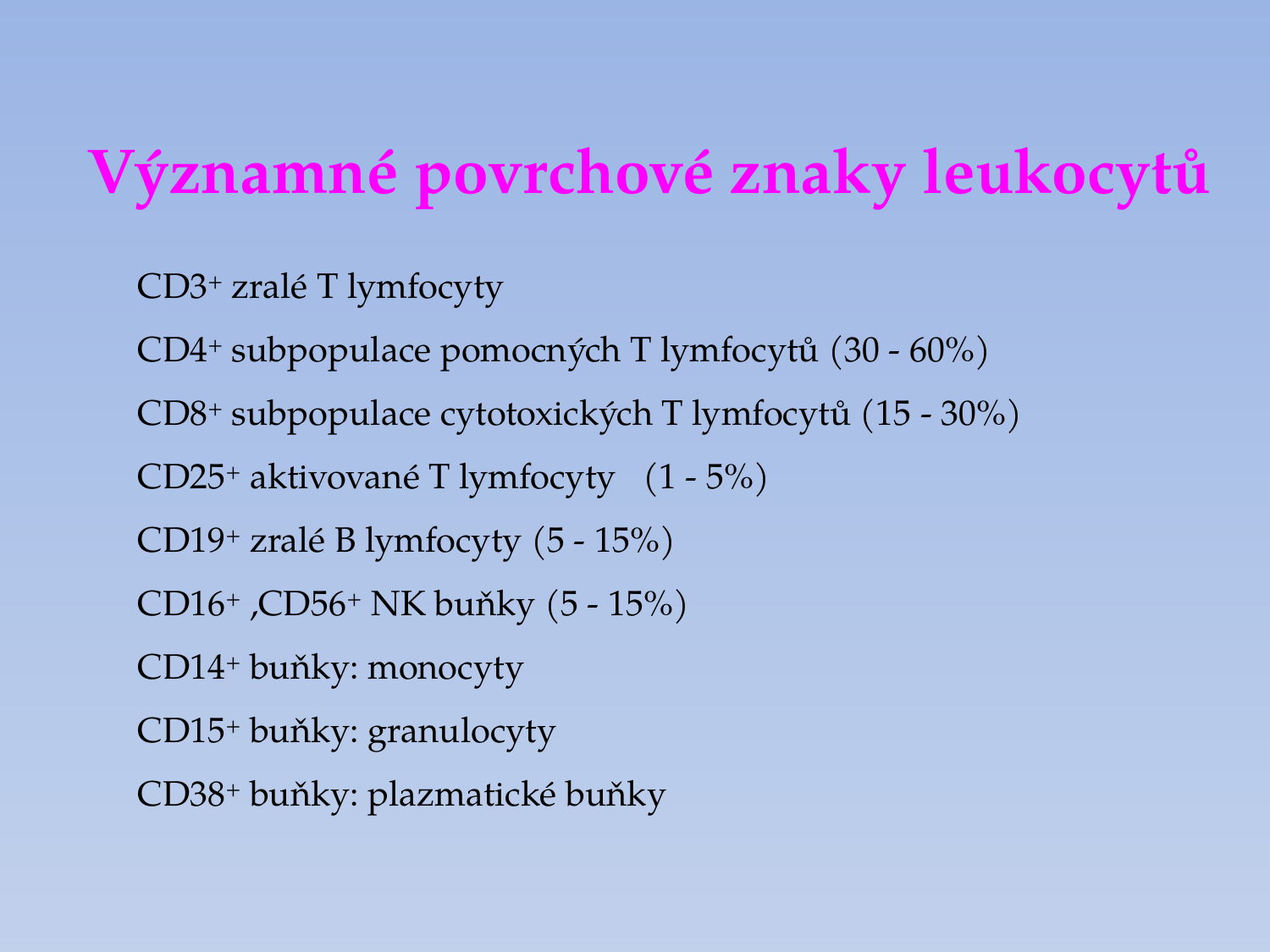

Významné povrchové znaky leukocytů
CD3+ zralé T lymfocyty
CD4+ subpopulace pomocných T lymfocytů (30 - 60%)
CD8+ subpopulace cytotoxických T lymfocytů (15 - 30%)
CD25+ aktivované T lymfocyty   (1 - 5%)
CD19+ zralé B lymfocyty (5 - 15%)
CD16+ ,CD56+ NK buňky (5 - 15%)
CD14+ buňky: monocyty
CD15+ buňky: granulocyty
CD38+ buňky: plazmatické buňky